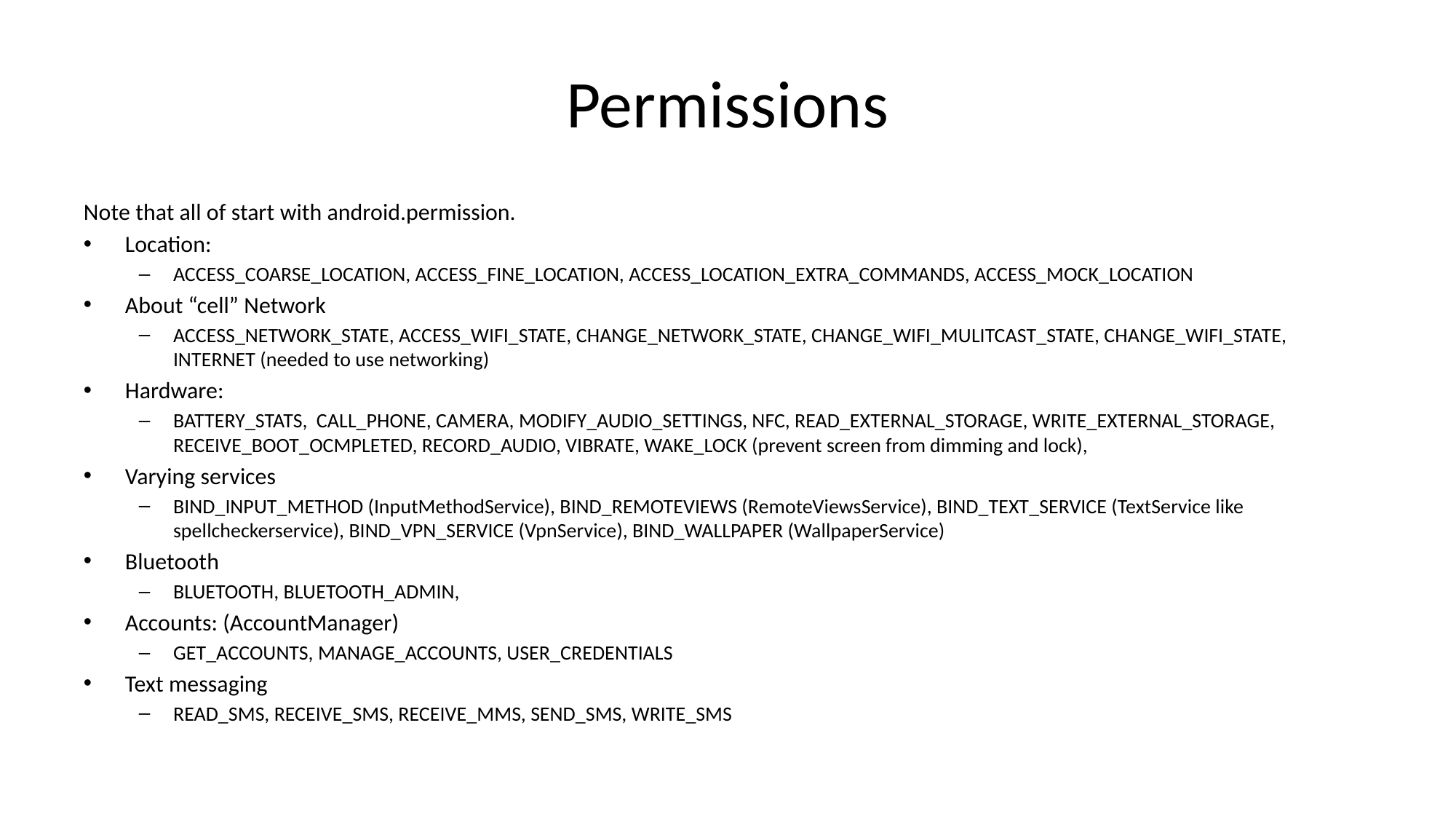

# Permissions
Note that all of start with android.permission.
Location:
ACCESS_COARSE_LOCATION, ACCESS_FINE_LOCATION, ACCESS_LOCATION_EXTRA_COMMANDS, ACCESS_MOCK_LOCATION
About “cell” Network
ACCESS_NETWORK_STATE, ACCESS_WIFI_STATE, CHANGE_NETWORK_STATE, CHANGE_WIFI_MULITCAST_STATE, CHANGE_WIFI_STATE, INTERNET (needed to use networking)
Hardware:
BATTERY_STATS,  CALL_PHONE, CAMERA, MODIFY_AUDIO_SETTINGS, NFC, READ_EXTERNAL_STORAGE, WRITE_EXTERNAL_STORAGE, RECEIVE_BOOT_OCMPLETED, RECORD_AUDIO, VIBRATE, WAKE_LOCK (prevent screen from dimming and lock),
Varying services
BIND_INPUT_METHOD (InputMethodService), BIND_REMOTEVIEWS (RemoteViewsService), BIND_TEXT_SERVICE (TextService like spellcheckerservice), BIND_VPN_SERVICE (VpnService), BIND_WALLPAPER (WallpaperService)
Bluetooth
BLUETOOTH, BLUETOOTH_ADMIN,
Accounts: (AccountManager)
GET_ACCOUNTS, MANAGE_ACCOUNTS, USER_CREDENTIALS
Text messaging
READ_SMS, RECEIVE_SMS, RECEIVE_MMS, SEND_SMS, WRITE_SMS